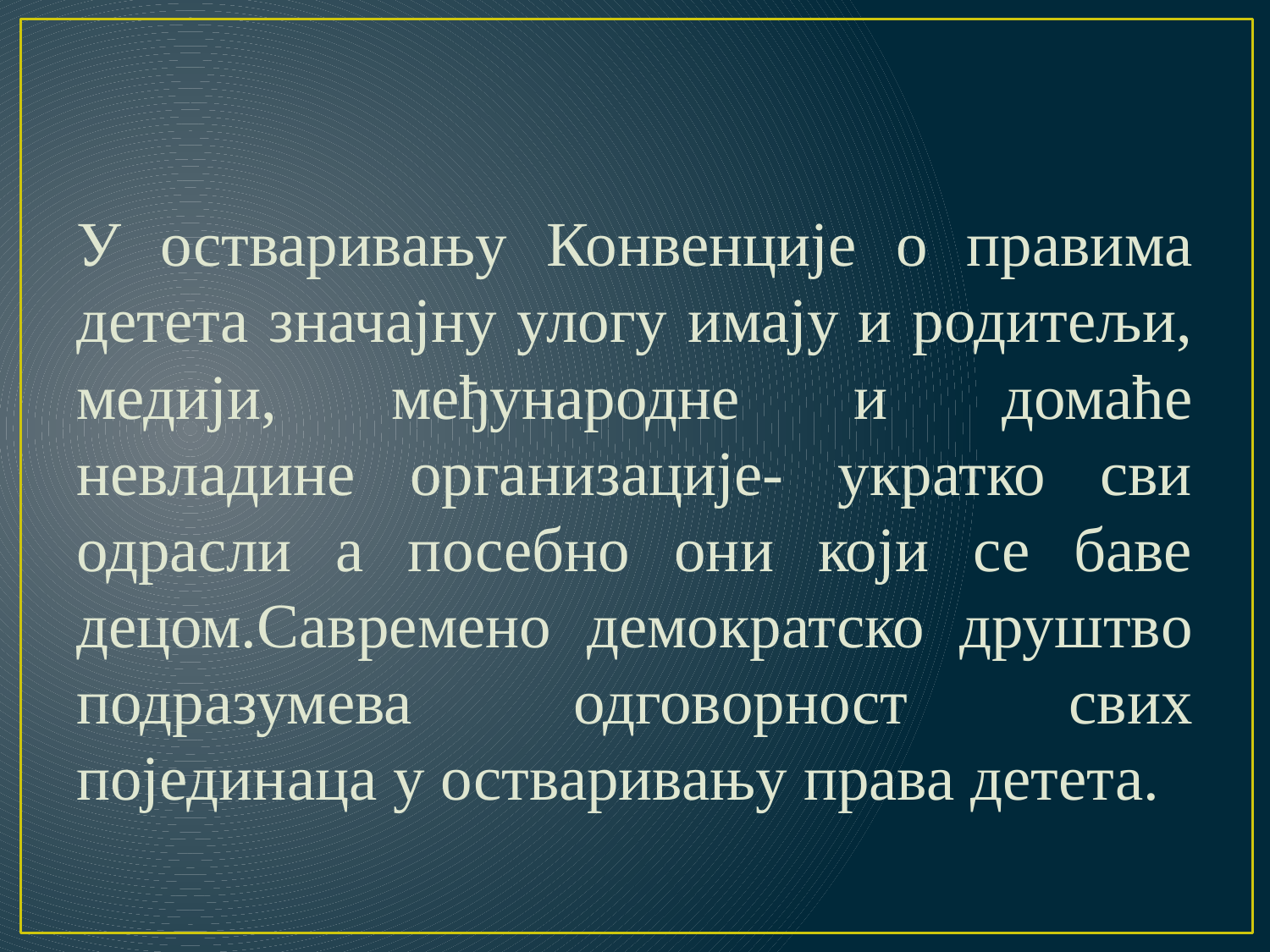

#
У остваривању Конвенције о правима детета значајну улогу имају и родитељи, медији, међународне и домаће невладине организације- укратко сви одрасли а посебно они који се баве децом.Савремено демократско друштво подразумева одговорност свих појединаца у остваривању права детета.